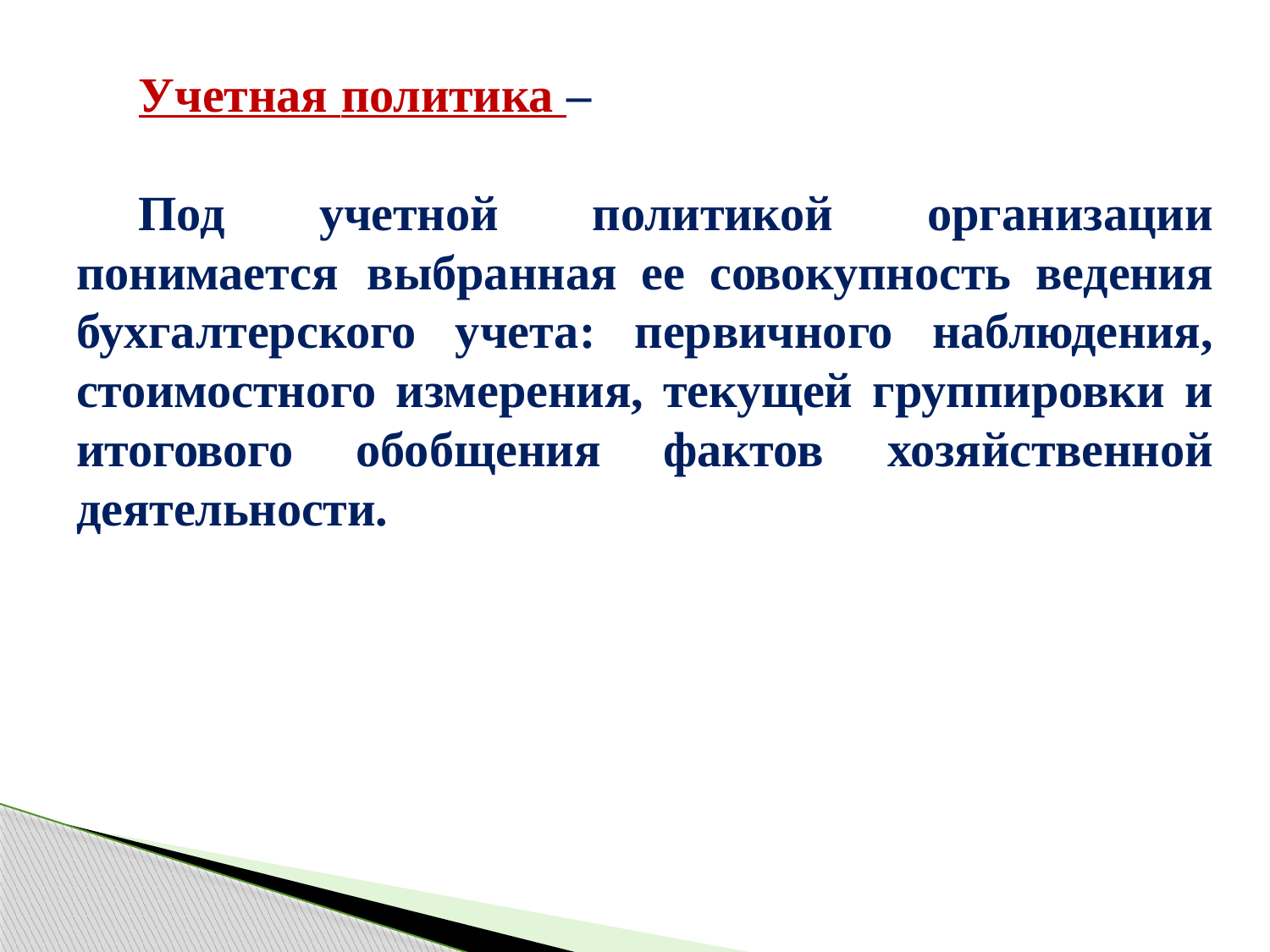

Учетная политика –

Под учетной политикой организации понимается выбранная ее совокупность ведения бухгалтерского учета: первичного наблюдения, стоимостного измерения, текущей группировки и итогового обобщения фактов хозяйственной деятельности.